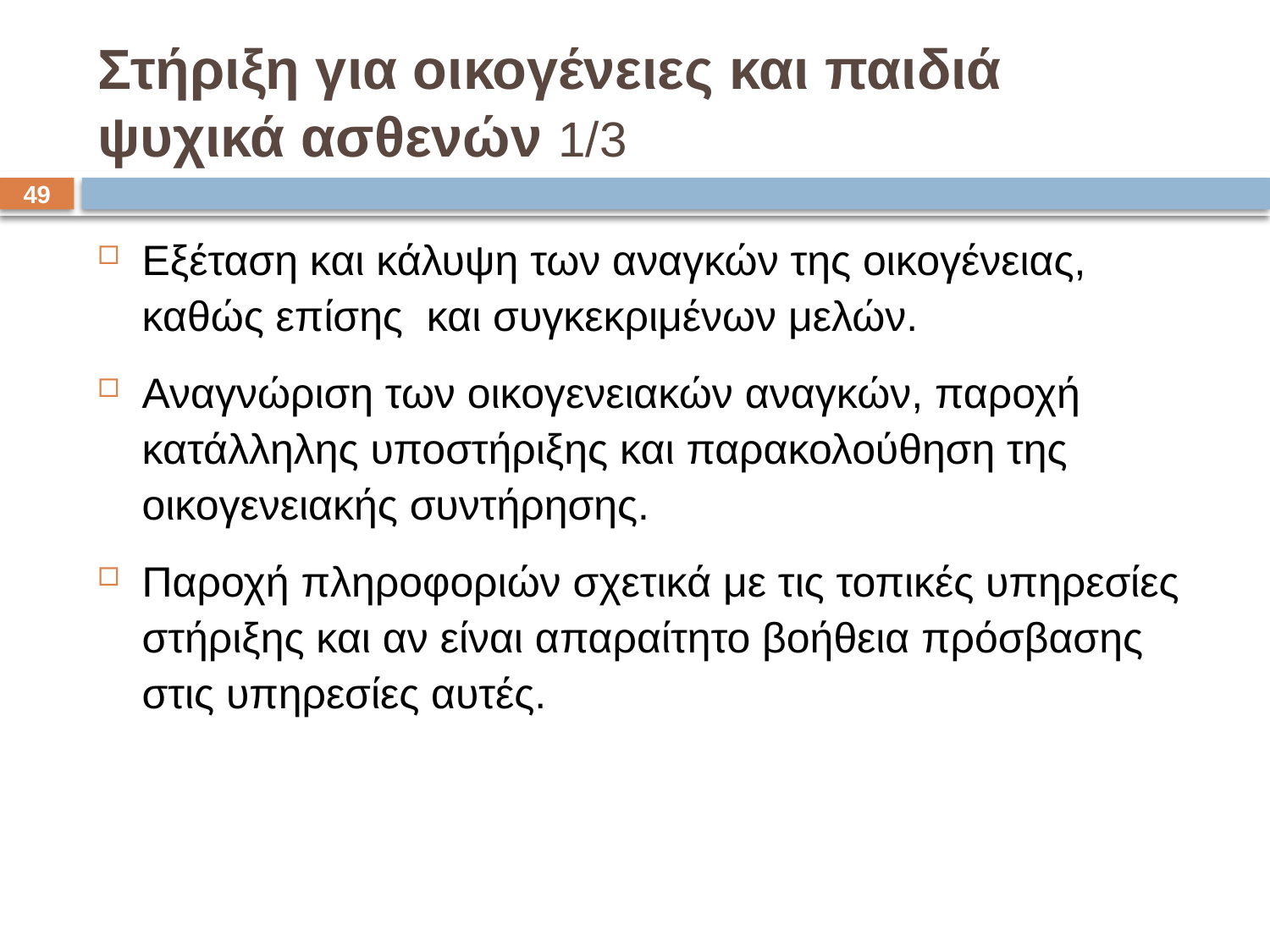

# Στήριξη για οικογένειες και παιδιά ψυχικά ασθενών 1/3
49
Εξέταση και κάλυψη των αναγκών της οικογένειας, καθώς επίσης  και συγκεκριμένων μελών.
Αναγνώριση των οικογενειακών αναγκών, παροχή κατάλληλης υποστήριξης και παρακολούθηση της οικογενειακής συντήρησης.
Παροχή πληροφοριών σχετικά με τις τοπικές υπηρεσίες στήριξης και αν είναι απαραίτητο βοήθεια πρόσβασης στις υπηρεσίες αυτές.